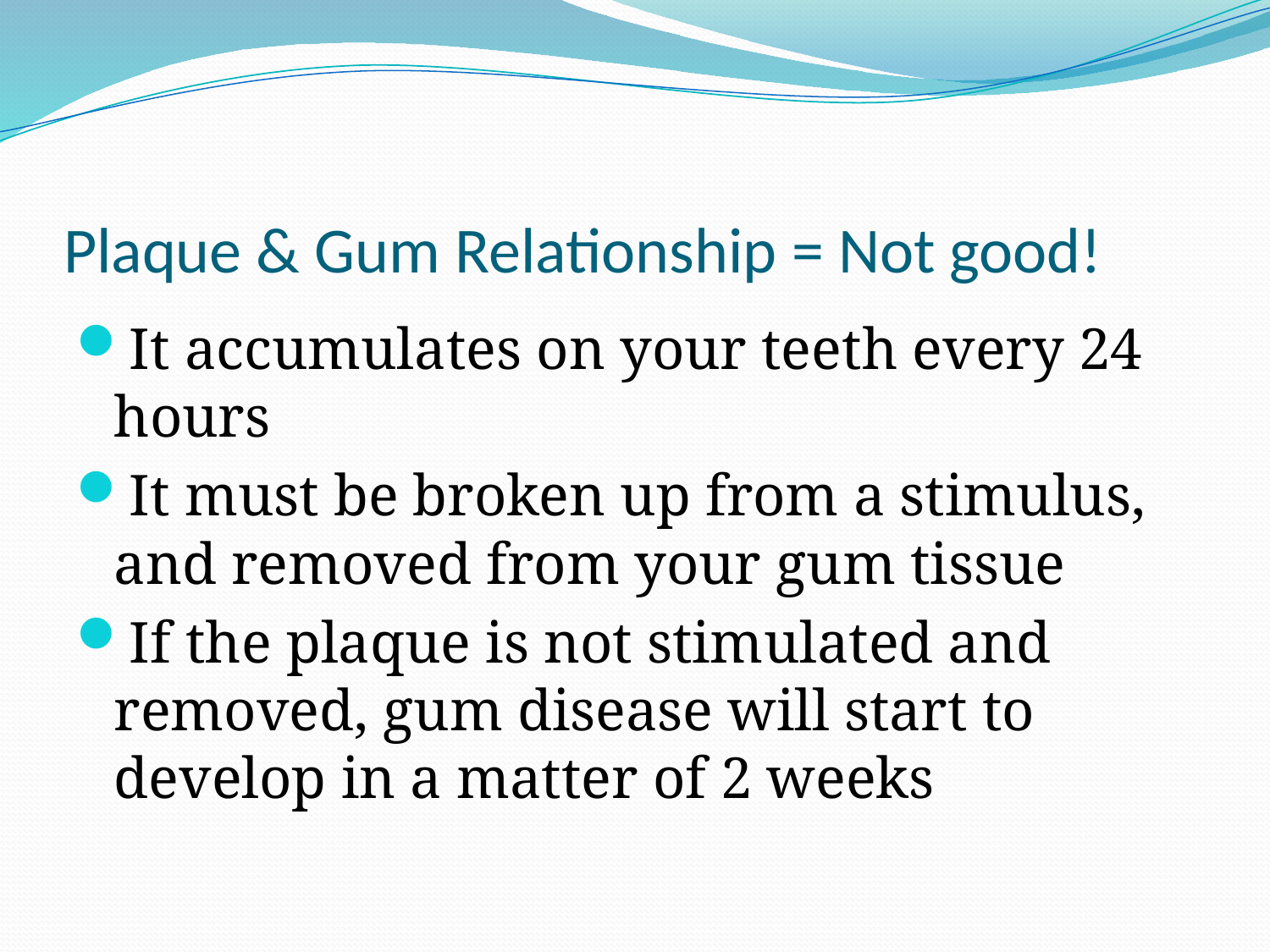

# Plaque & Gum Relationship = Not good!
It accumulates on your teeth every 24 hours
It must be broken up from a stimulus, and removed from your gum tissue
If the plaque is not stimulated and removed, gum disease will start to  develop in a matter of 2 weeks